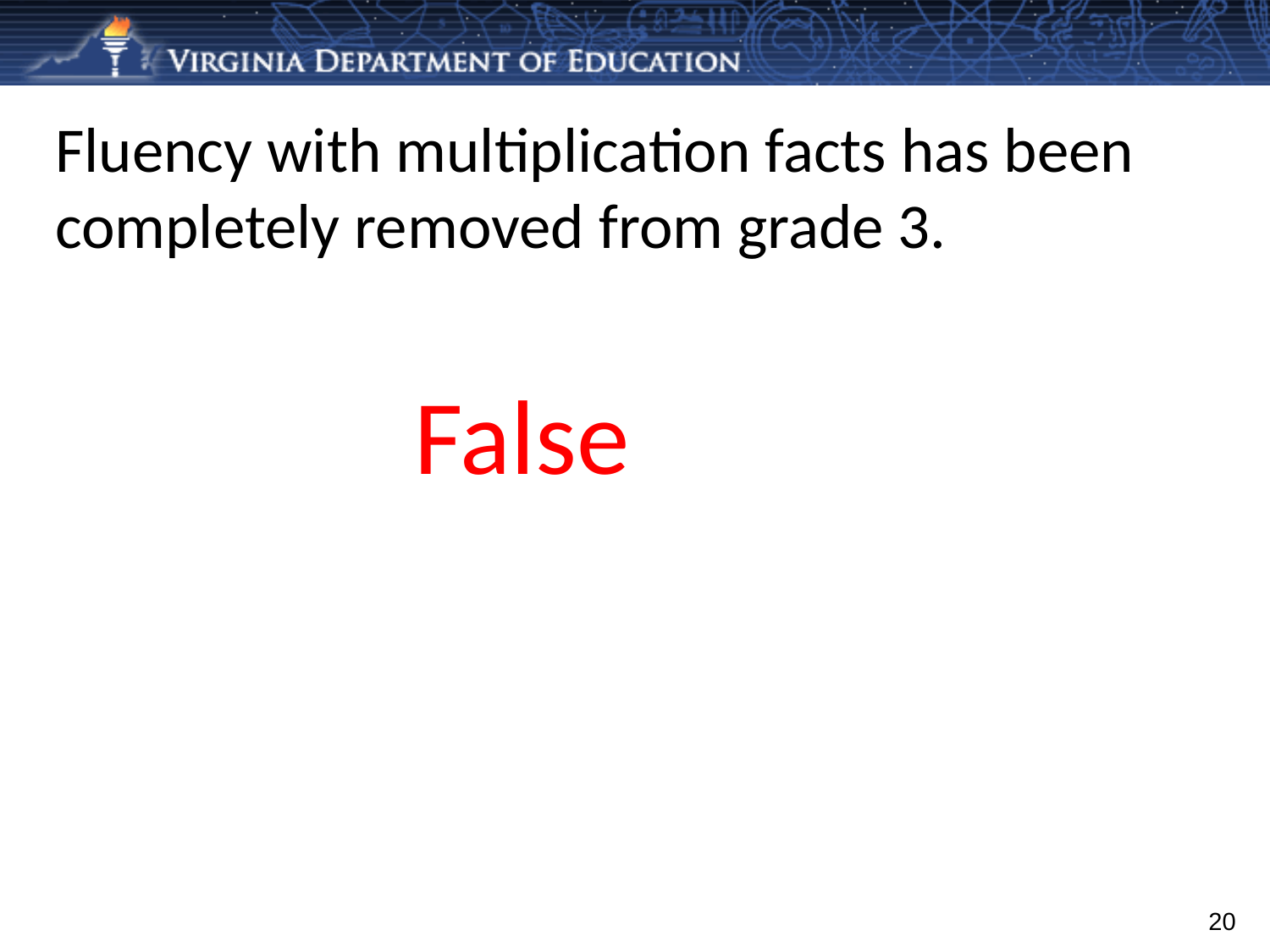

# Fluency with multiplication facts has been completely removed from grade 3.
False
20